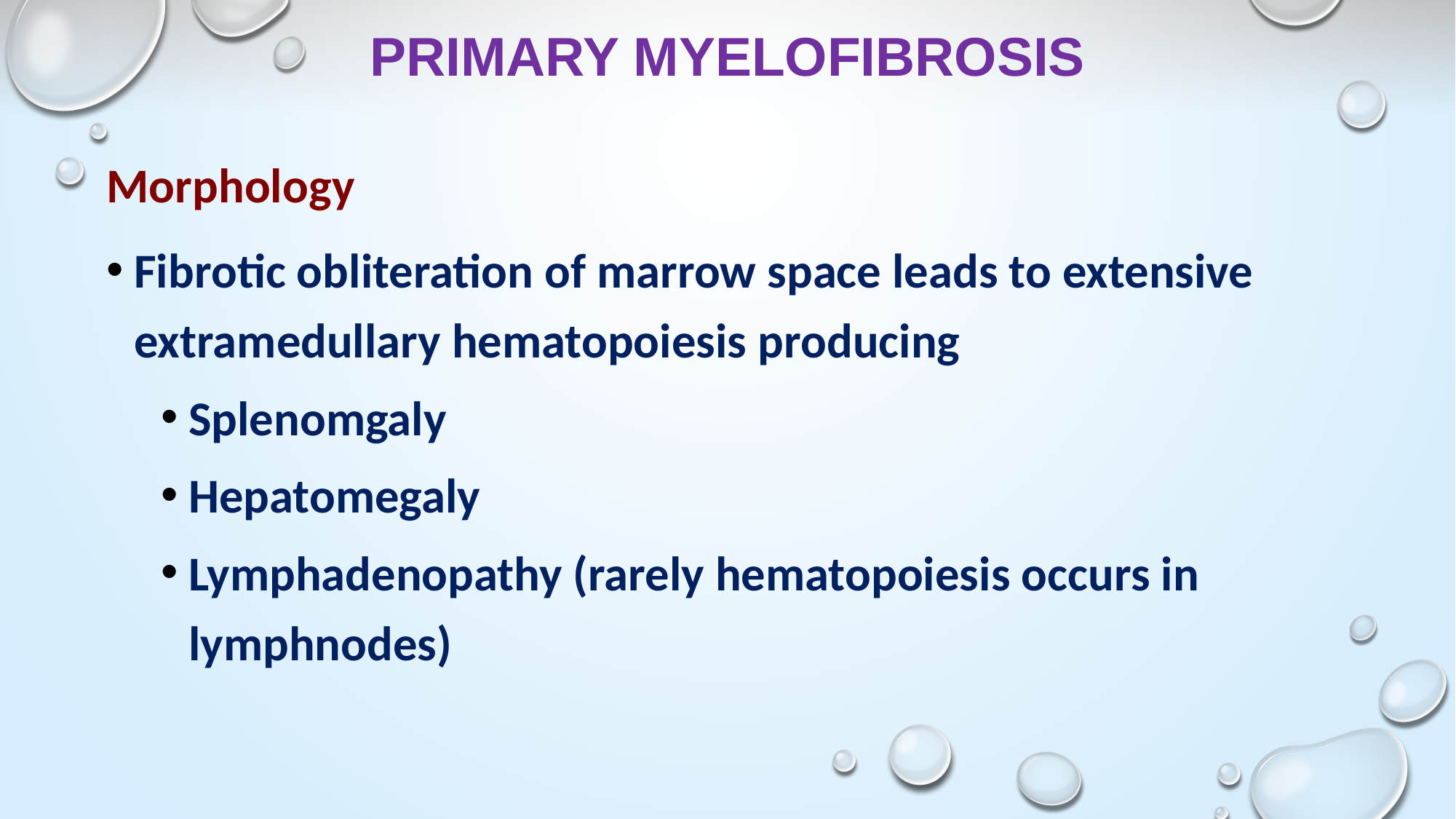

# PRIMARY MYELOFIBROSIS
Morphology
Fibrotic obliteration of marrow space leads to extensive extramedullary hematopoiesis producing
Splenomgaly
Hepatomegaly
Lymphadenopathy (rarely hematopoiesis occurs in lymphnodes)